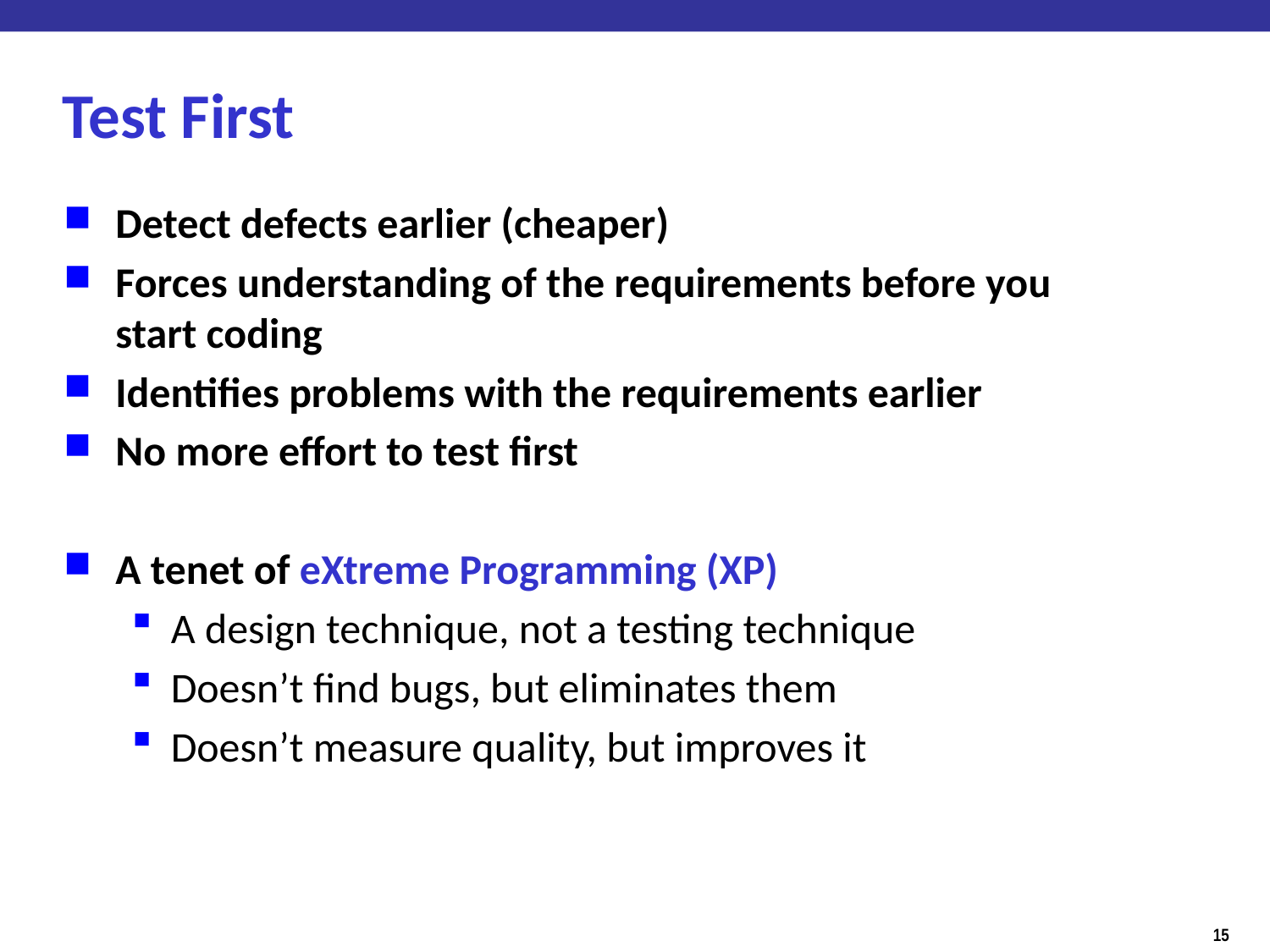

# Test First
Detect defects earlier (cheaper)
Forces understanding of the requirements before you start coding
Identifies problems with the requirements earlier
No more effort to test first

A tenet of eXtreme Programming (XP)
A design technique, not a testing technique
Doesn’t find bugs, but eliminates them
Doesn’t measure quality, but improves it